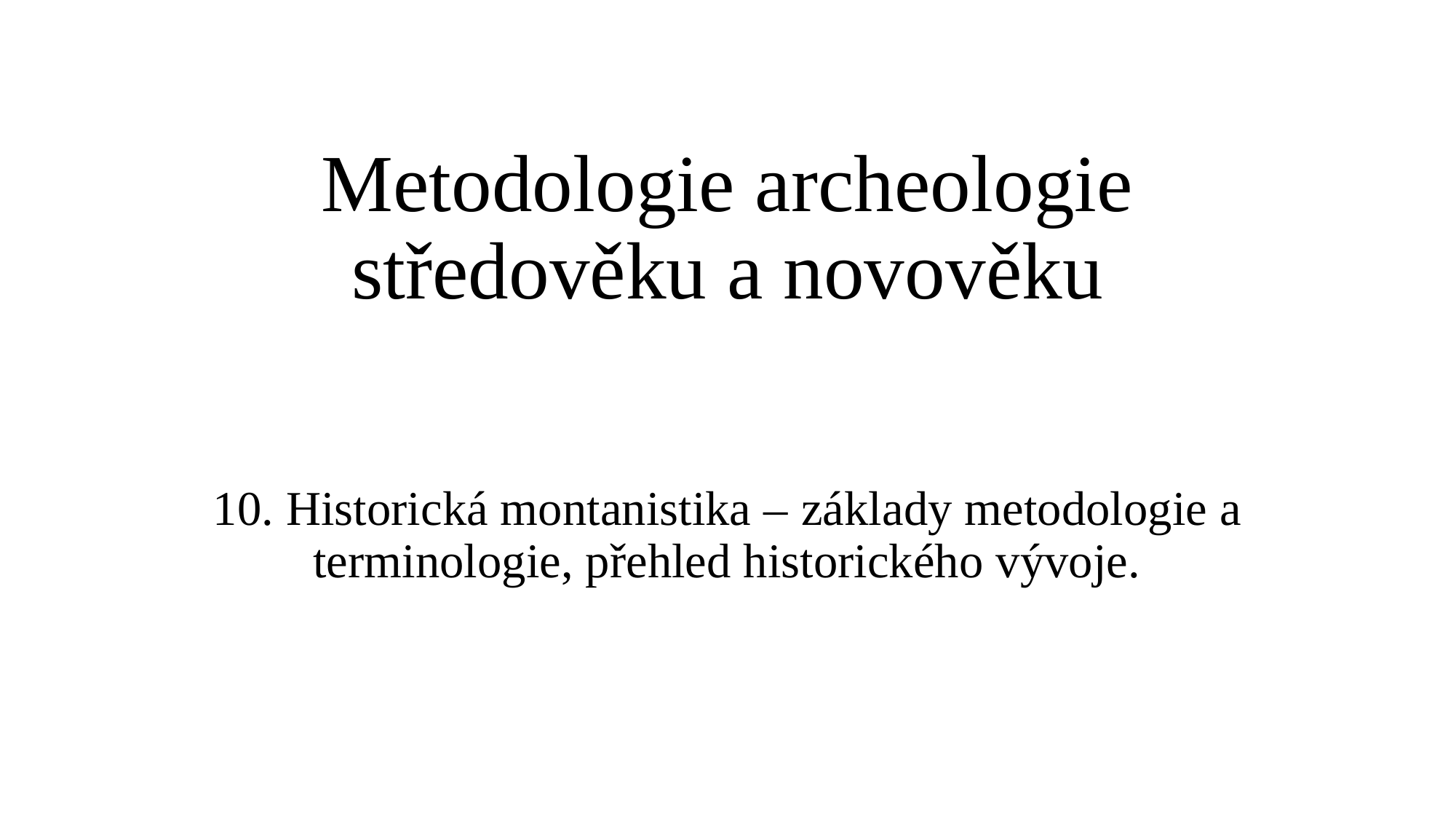

# Metodologie archeologie středověku a novověku

10. Historická montanistika – základy metodologie a terminologie, přehled historického vývoje.